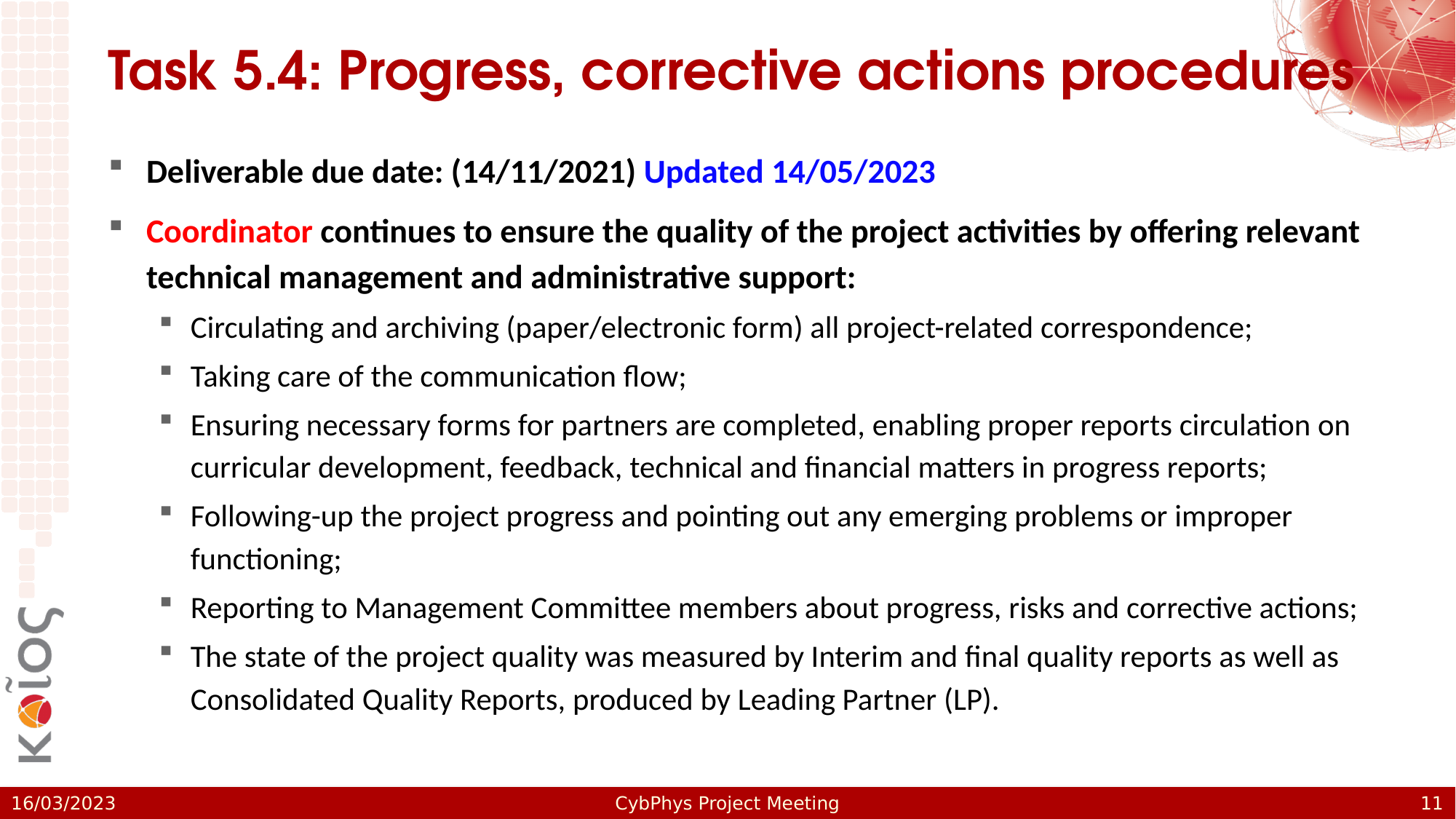

# Task 5.4: Progress, corrective actions procedures
Deliverable due date: (14/11/2021) Updated 14/05/2023
Coordinator continues to ensure the quality of the project activities by offering relevant technical management and administrative support:
Circulating and archiving (paper/electronic form) all project-related correspondence;
Taking care of the communication flow;
Ensuring necessary forms for partners are completed, enabling proper reports circulation on curricular development, feedback, technical and financial matters in progress reports;
Following-up the project progress and pointing out any emerging problems or improper functioning;
Reporting to Management Committee members about progress, risks and corrective actions;
The state of the project quality was measured by Interim and final quality reports as well as Consolidated Quality Reports, produced by Leading Partner (LP).
11
CybPhys Project Meeting
16/03/2023